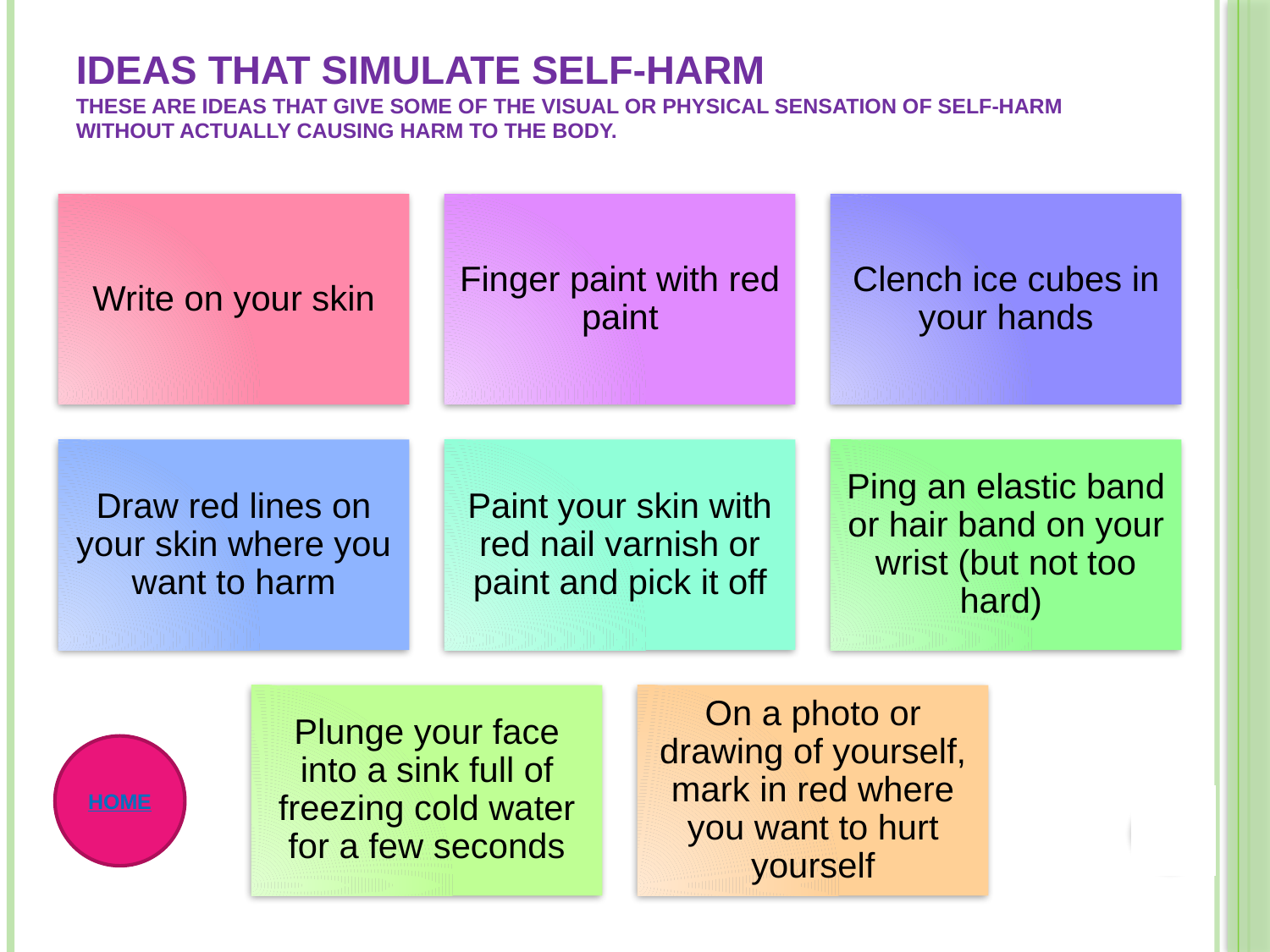

# Ideas that simulate self-harm These are ideas that give some of the visual or physical sensation of self-harm without actually causing harm to the body.
Write on your skin
Finger paint with red paint
Clench ice cubes in your hands
Draw red lines on your skin where you want to harm
Paint your skin with red nail varnish or paint and pick it off
Ping an elastic band or hair band on your wrist (but not too hard)
Plunge your face into a sink full of freezing cold water for a few seconds
On a photo or drawing of yourself, mark in red where you want to hurt yourself
HOME